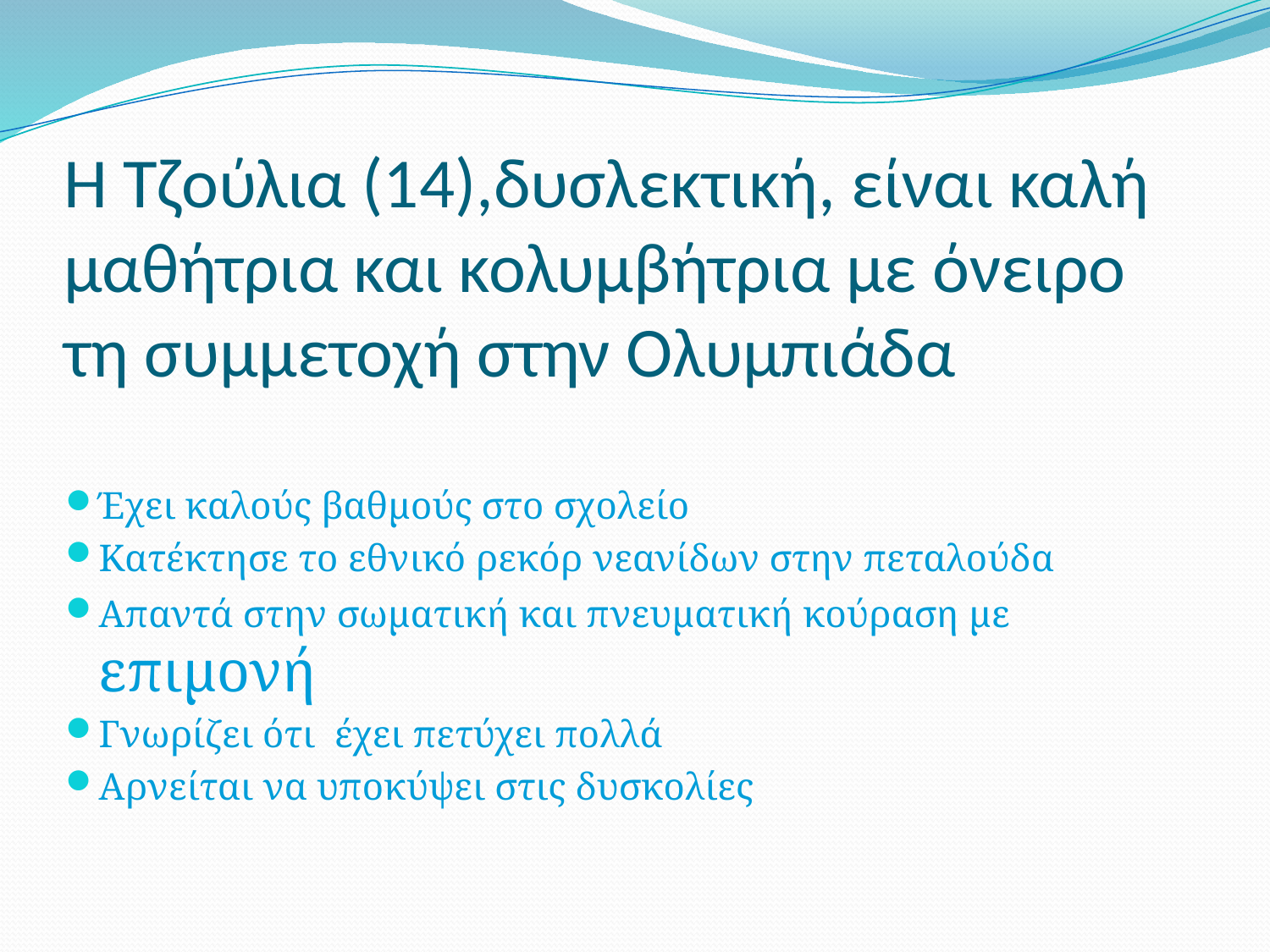

# Η Τζούλια (14),δυσλεκτική, είναι καλή μαθήτρια και κολυμβήτρια με όνειρο τη συμμετοχή στην Ολυμπιάδα
Έχει καλούς βαθμούς στο σχολείο
Κατέκτησε το εθνικό ρεκόρ νεανίδων στην πεταλούδα
Απαντά στην σωματική και πνευματική κούραση με επιμονή
Γνωρίζει ότι  έχει πετύχει πολλά
Αρνείται να υποκύψει στις δυσκολίες